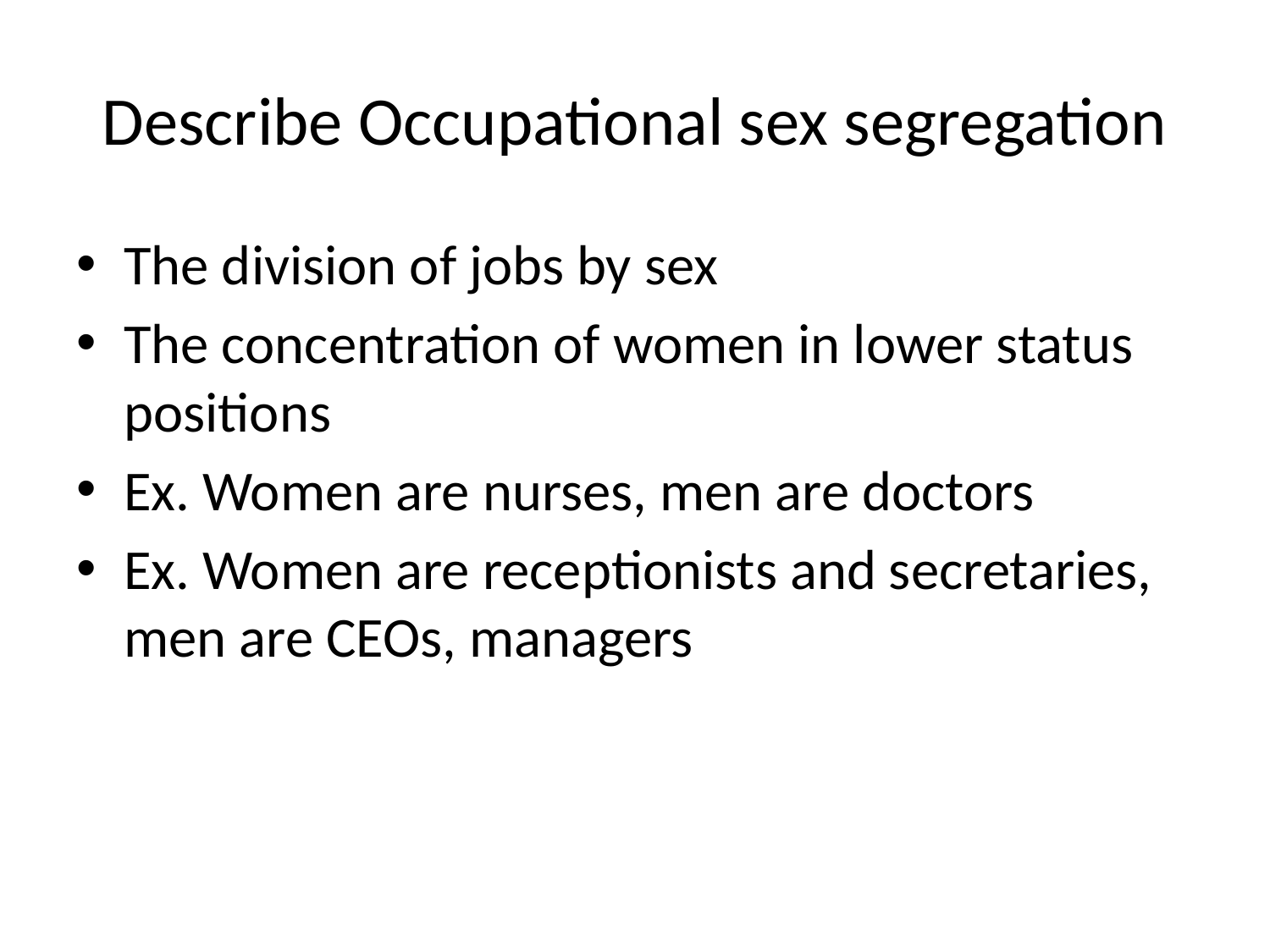

# Describe Occupational sex segregation
The division of jobs by sex
The concentration of women in lower status positions
Ex. Women are nurses, men are doctors
Ex. Women are receptionists and secretaries, men are CEOs, managers